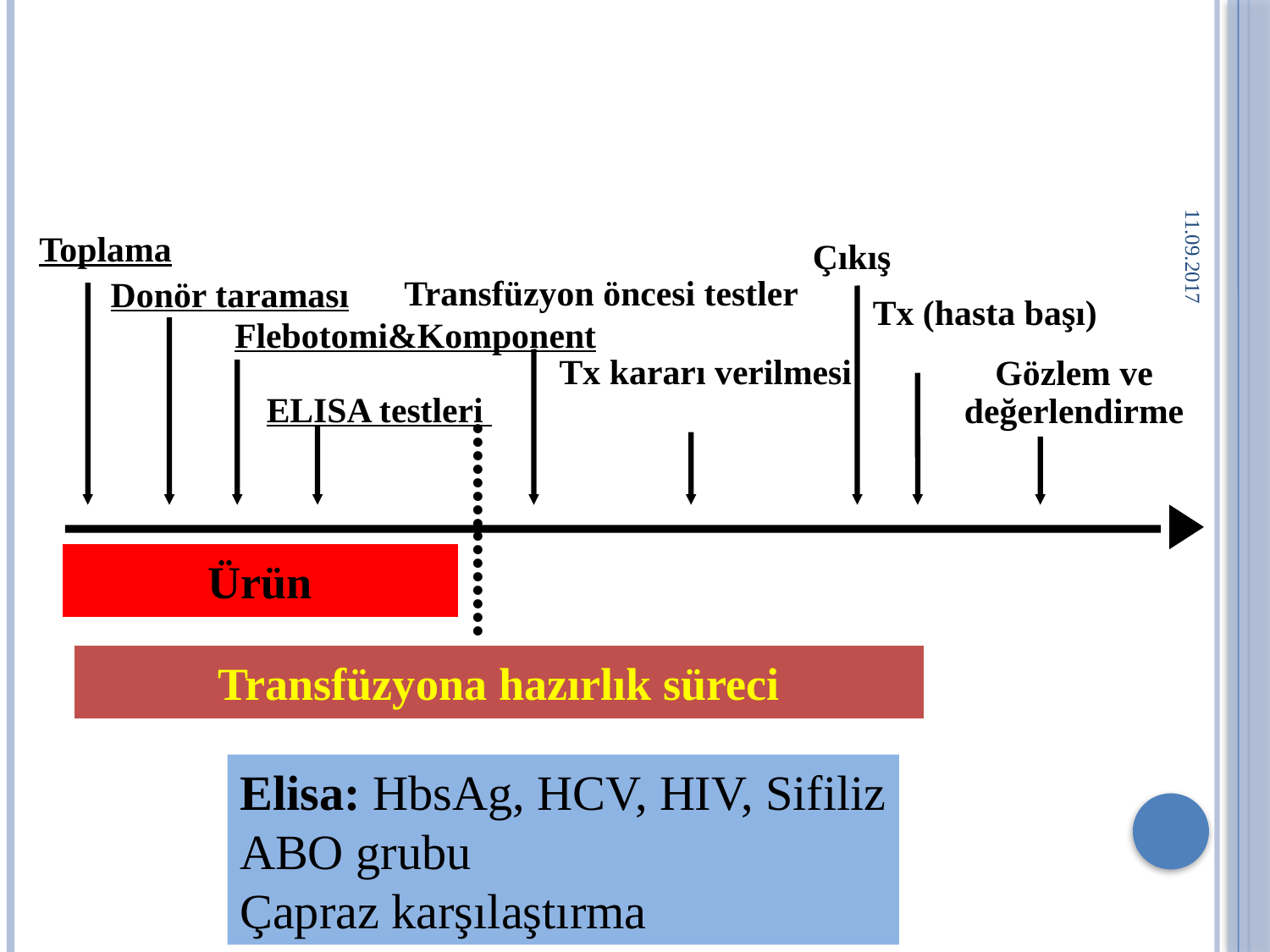

11.09.2017
Toplama
Çıkış
Transfüzyon öncesi testler
Donör taraması

Tx (hasta başı)
Flebotomi&Komponent

Tx kararı verilmesi

Gözlem ve değerlendirme

ELISA testleri
.
.
.
.
.
.
.
.
.
.
.
.
.
.
.
.

Ürün
Transfüzyona hazırlık süreci
Elisa: HbsAg, HCV, HIV, Sifiliz
ABO grubu
Çapraz karşılaştırma